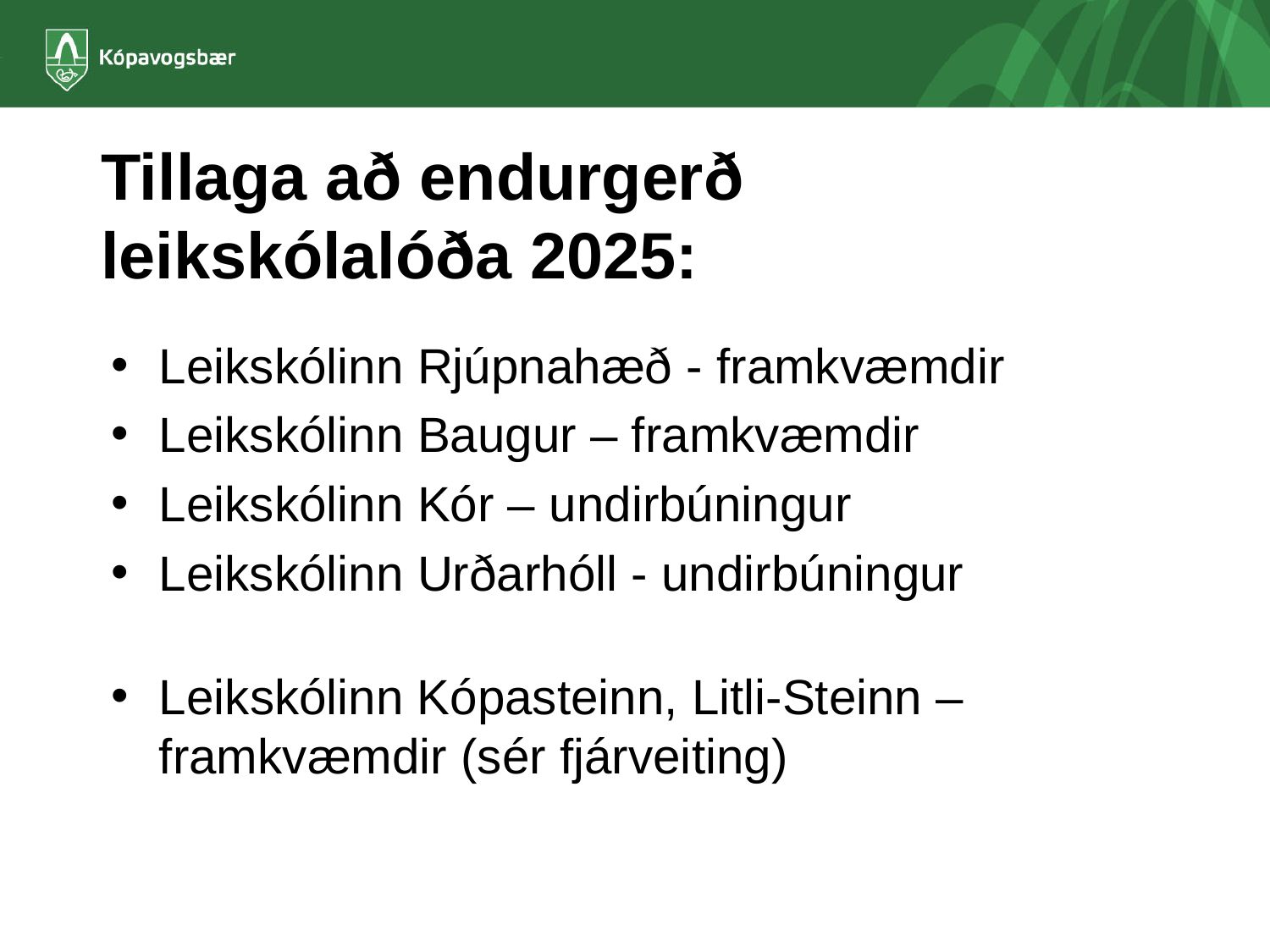

# Tillaga að endurgerð leikskólalóða 2025:
Leikskólinn Rjúpnahæð - framkvæmdir
Leikskólinn Baugur – framkvæmdir
Leikskólinn Kór – undirbúningur
Leikskólinn Urðarhóll - undirbúningur

Leikskólinn Kópasteinn, Litli-Steinn – framkvæmdir (sér fjárveiting)